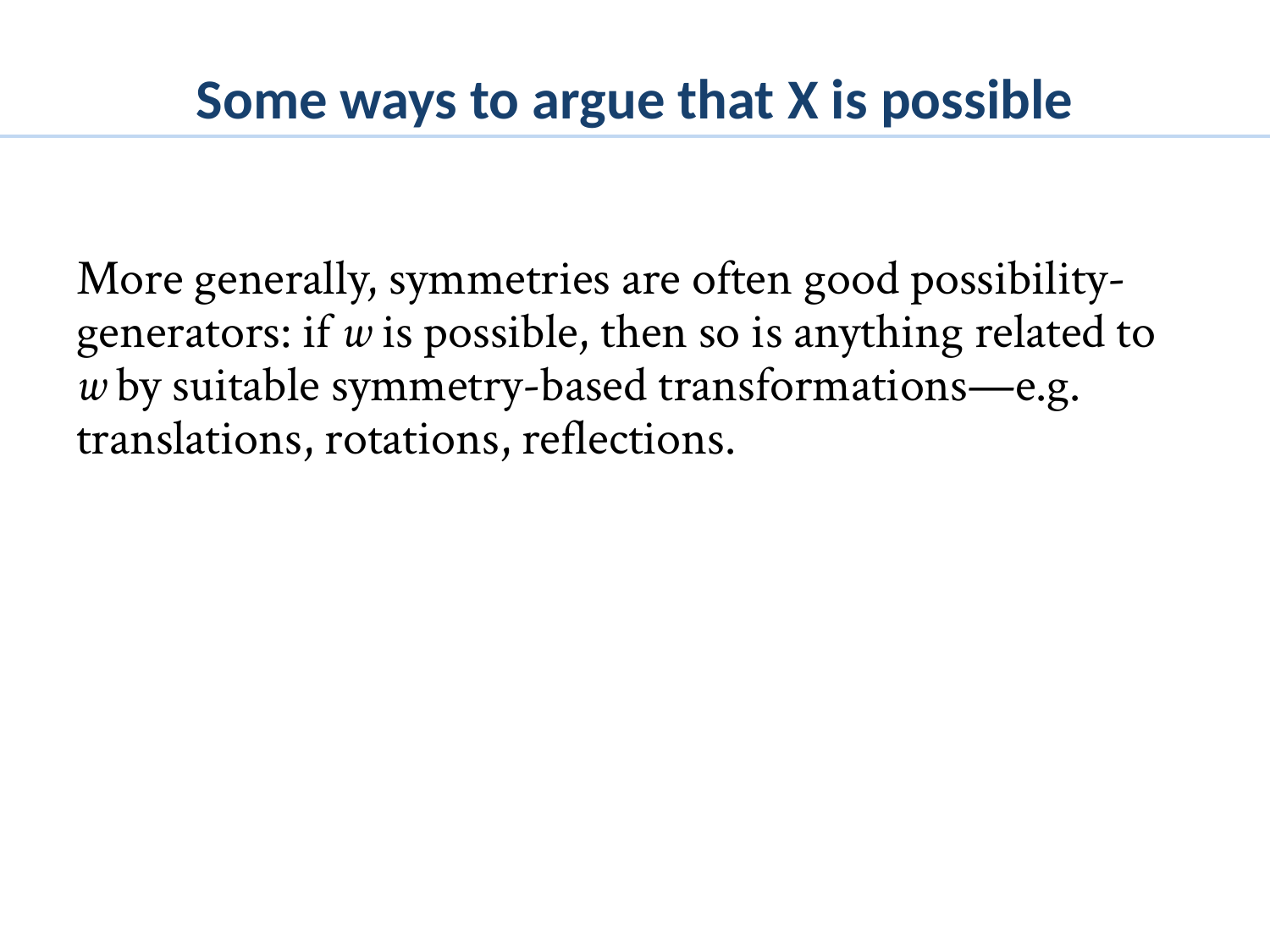

# Some ways to argue that X is possible

More generally, symmetries are often good possibility-generators: if w is possible, then so is anything related to w by suitable symmetry-based transformations—e.g. translations, rotations, reflections.